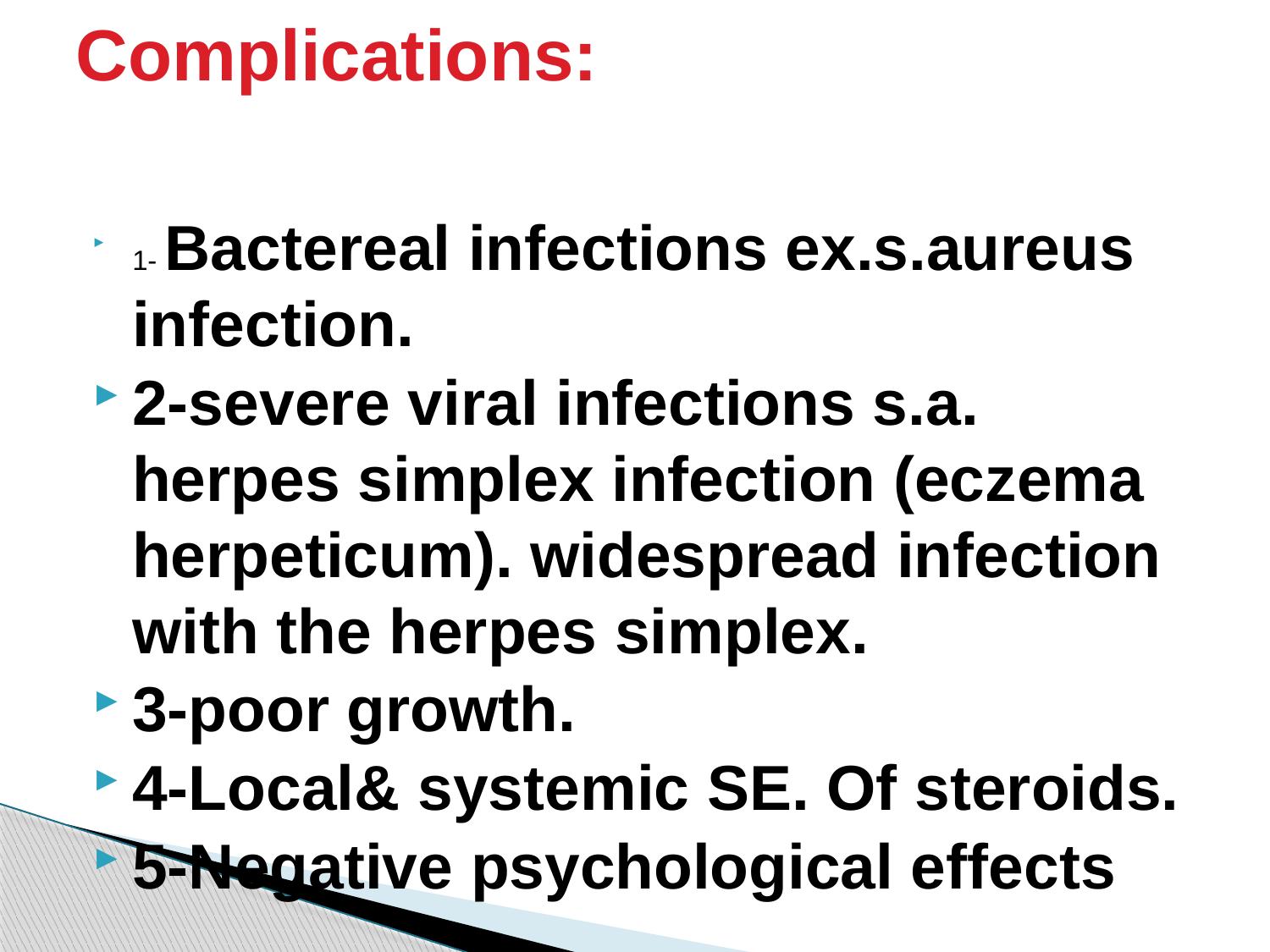

# Complications:
1- Bactereal infections ex.s.aureus infection.
2-severe viral infections s.a. herpes simplex infection (eczema herpeticum). widespread infection with the herpes simplex.
3-poor growth.
4-Local& systemic SE. Of steroids.
5-Negative psychological effects